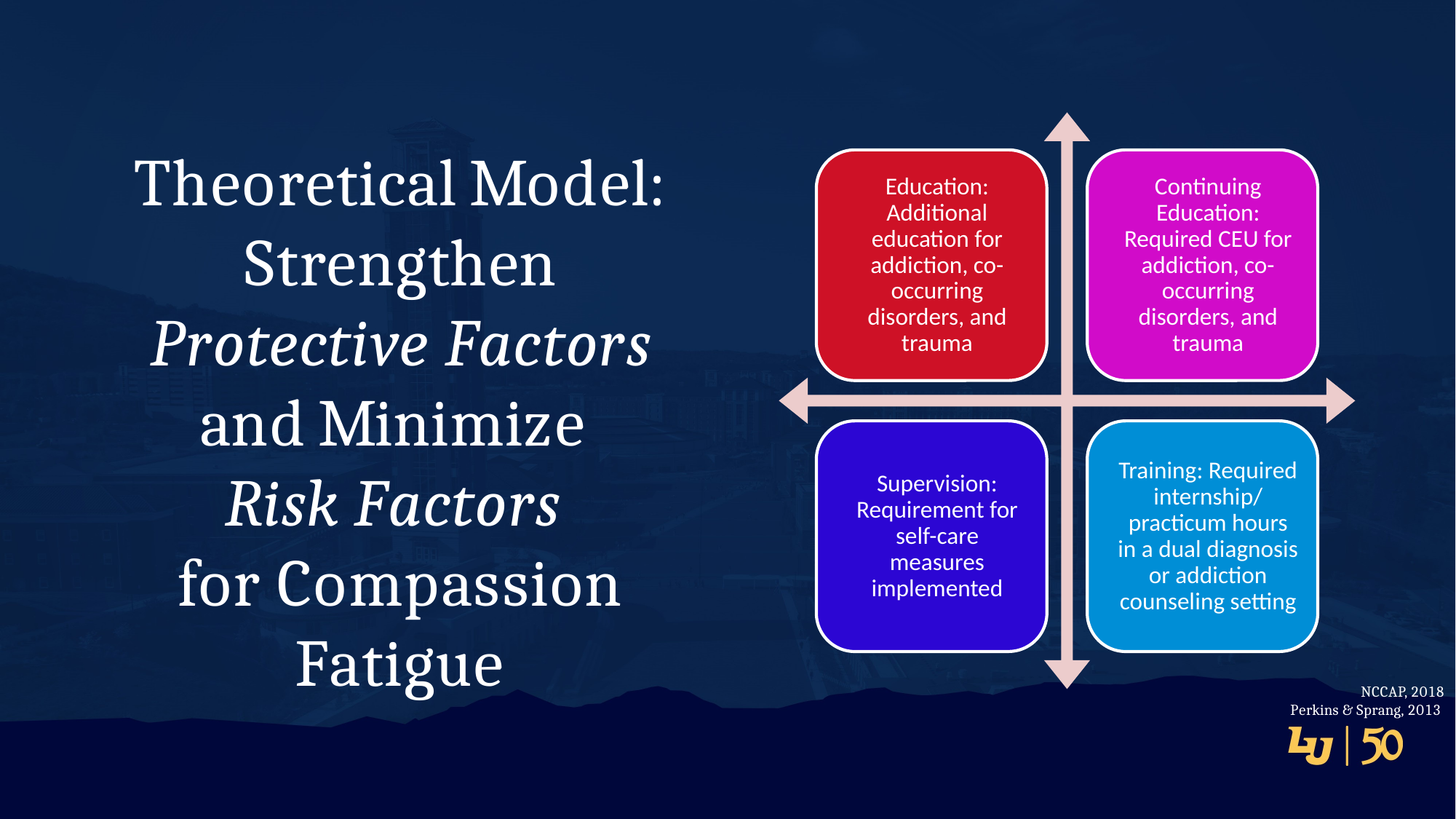

Education: Additional education for addiction, co-occurring disorders, and trauma
Continuing Education: Required CEU for addiction, co-occurring disorders, and trauma
Supervision: Requirement for self-care measures implemented
Training: Required internship/ practicum hours in a dual diagnosis or addiction counseling setting
# Theoretical Model: Strengthen Protective Factors and Minimize Risk Factors for Compassion Fatigue
NCCAP, 2018
Perkins & Sprang, 2013